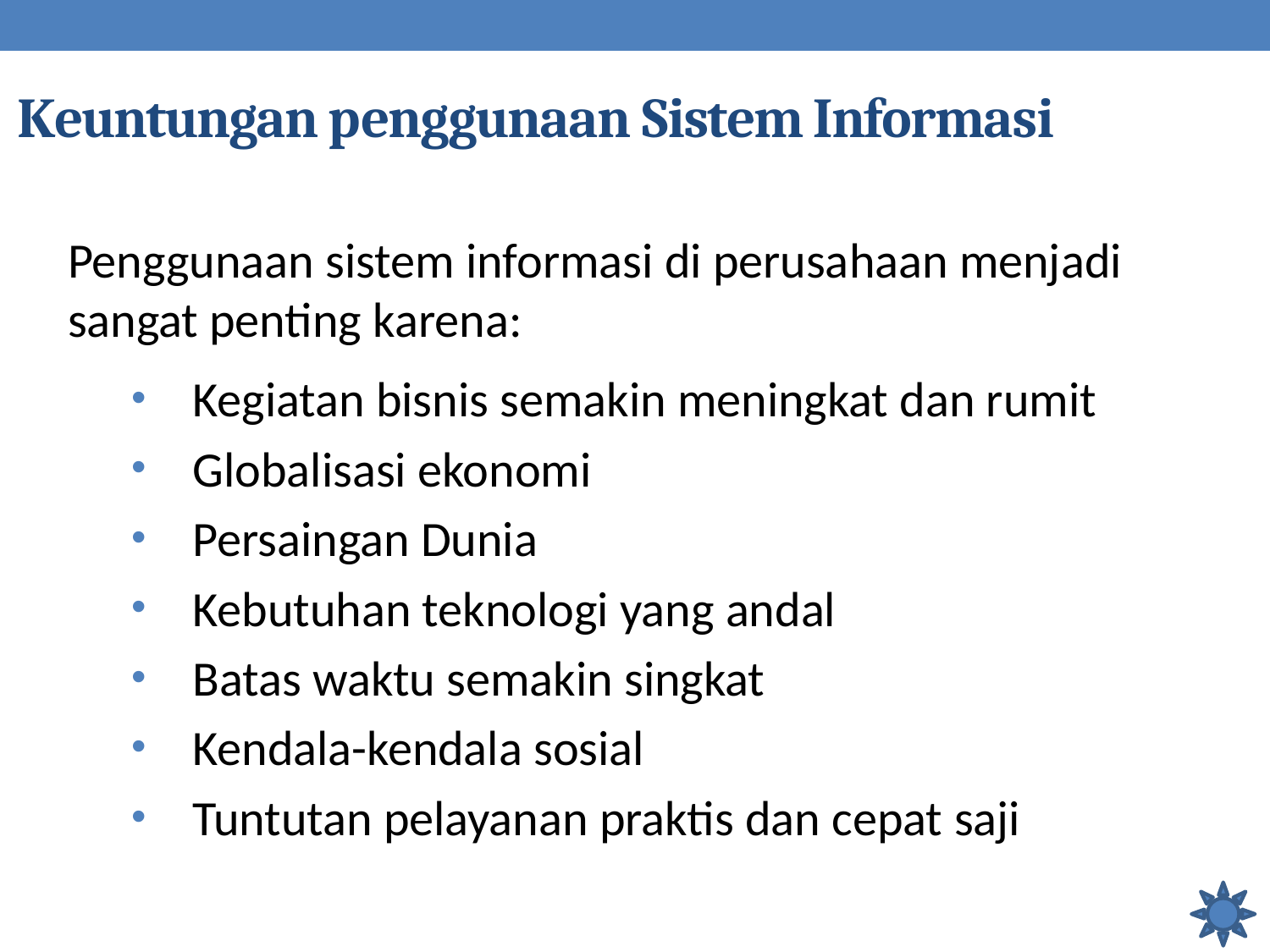

# Keuntungan penggunaan Sistem Informasi
Penggunaan sistem informasi di perusahaan menjadi  sangat penting karena:
Kegiatan bisnis semakin meningkat dan rumit
Globalisasi ekonomi
Persaingan Dunia
Kebutuhan teknologi yang andal
Batas waktu semakin singkat
Kendala-kendala sosial
Tuntutan pelayanan praktis dan cepat saji